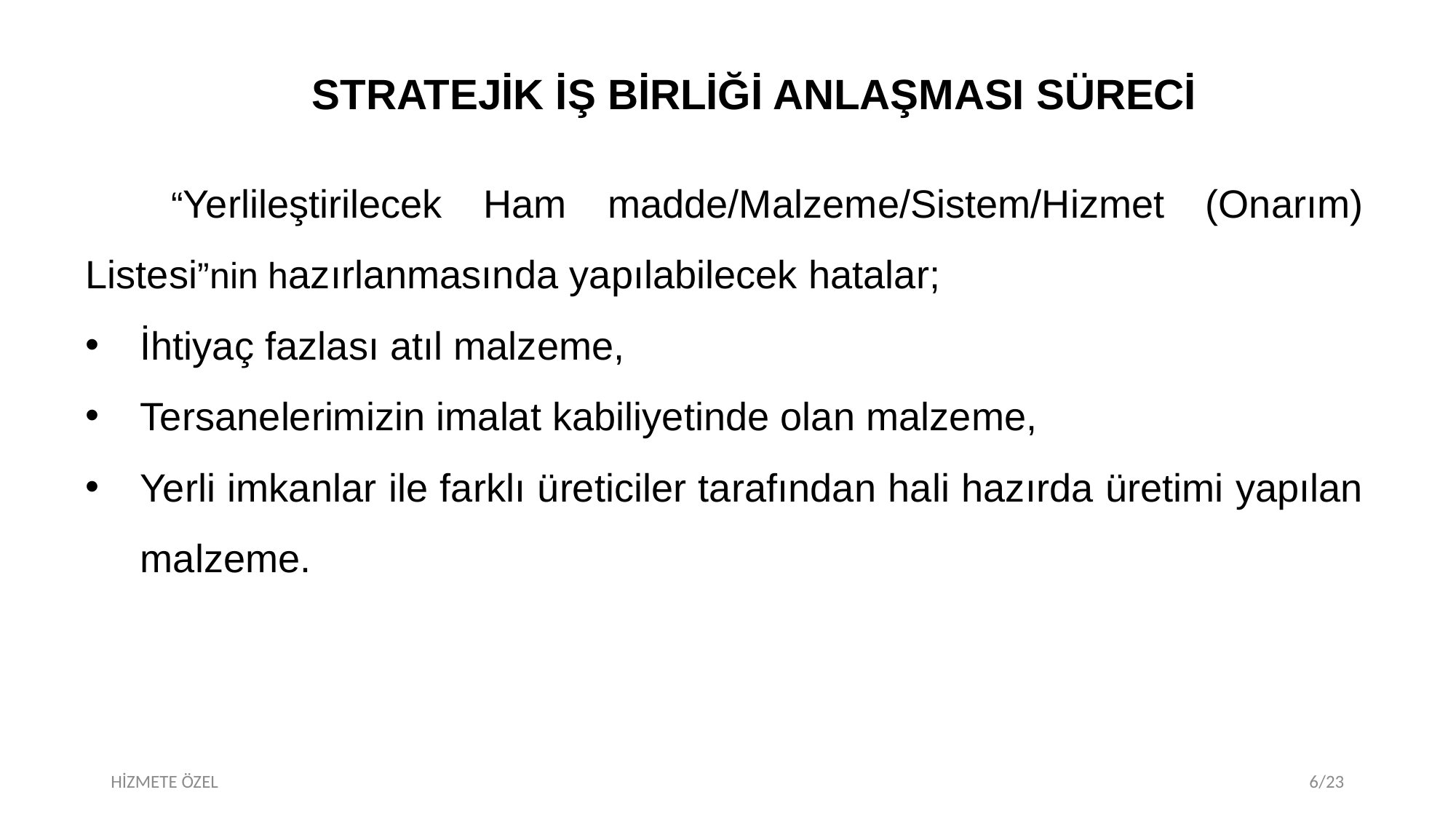

STRATEJİK İŞ BİRLİĞİ ANLAŞMASI SÜRECİ
	“Yerlileştirilecek Ham madde/Malzeme/Sistem/Hizmet (Onarım) Listesi”nin hazırlanmasında yapılabilecek hatalar;
İhtiyaç fazlası atıl malzeme,
Tersanelerimizin imalat kabiliyetinde olan malzeme,
Yerli imkanlar ile farklı üreticiler tarafından hali hazırda üretimi yapılan malzeme.
HİZMETE ÖZEL
6/23